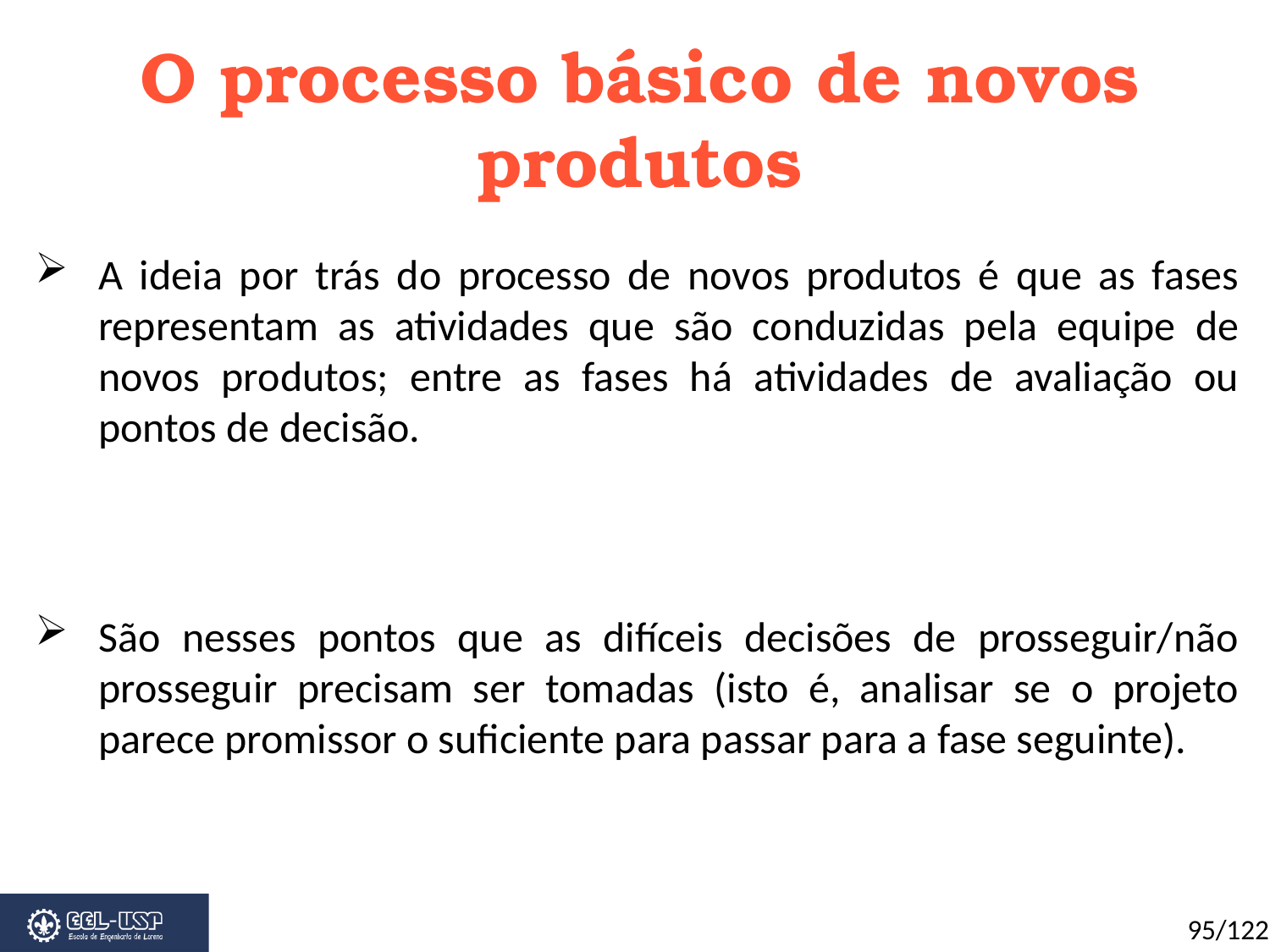

O processo básico de novos produtos

A ideia por trás do processo de novos produtos é que as fases representam as atividades que são conduzidas pela equipe de novos produtos; entre as fases há atividades de avaliação ou pontos de decisão.

São nesses pontos que as difíceis decisões de prosseguir/não prosseguir precisam ser tomadas (isto é, analisar se o projeto parece promissor o suficiente para passar para a fase seguinte).
95/122